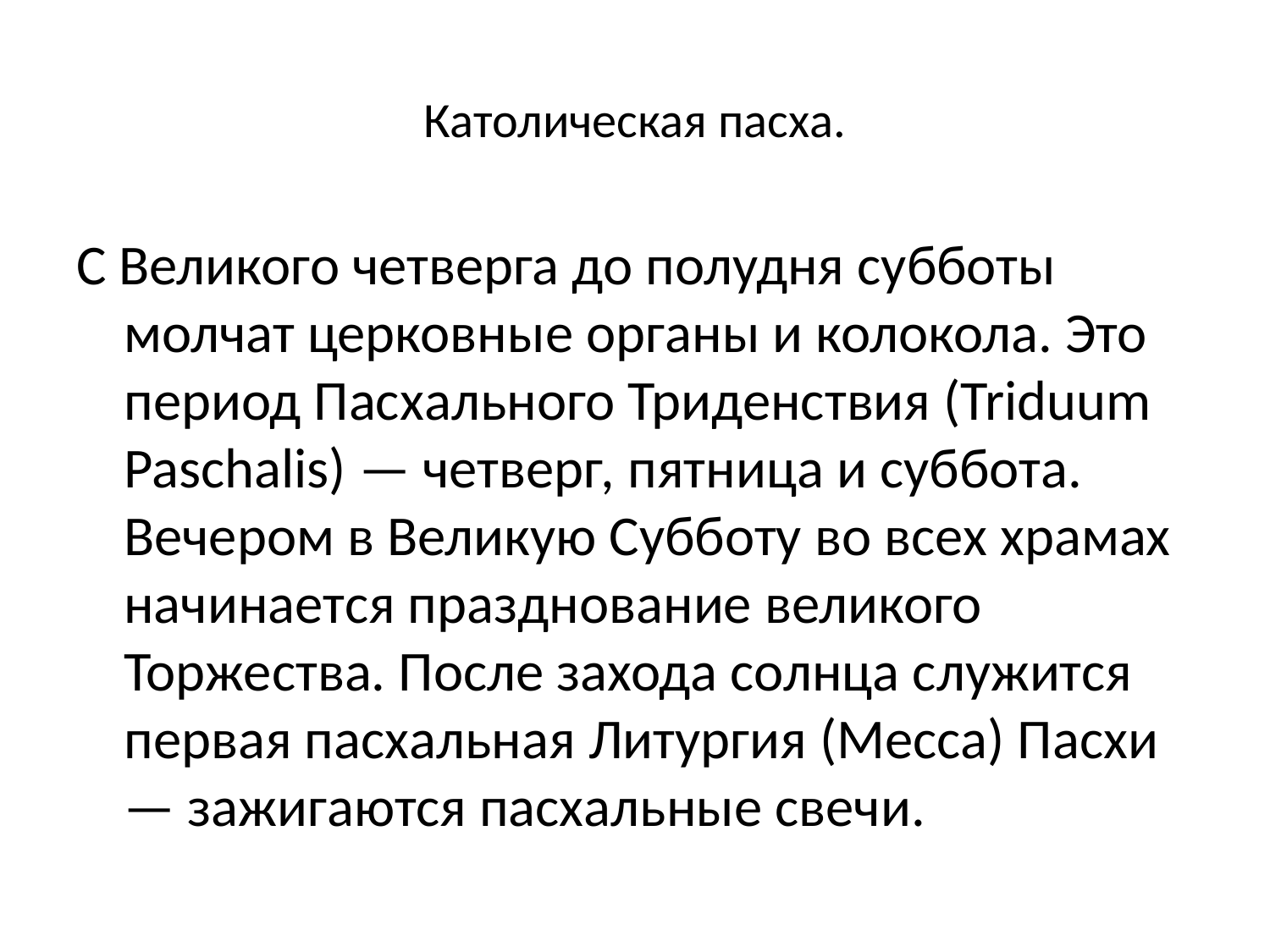

# Католическая пасха.
С Великого четверга до полудня субботы молчат церковные органы и колокола. Это период Пасхального Триденствия (Triduum Paschalis) — четверг, пятница и суббота. Вечером в Великую Субботу во всех храмах начинается празднование великого Торжества. После захода солнца служится первая пасхальная Литургия (Месса) Пасхи — зажигаются пасхальные свечи.